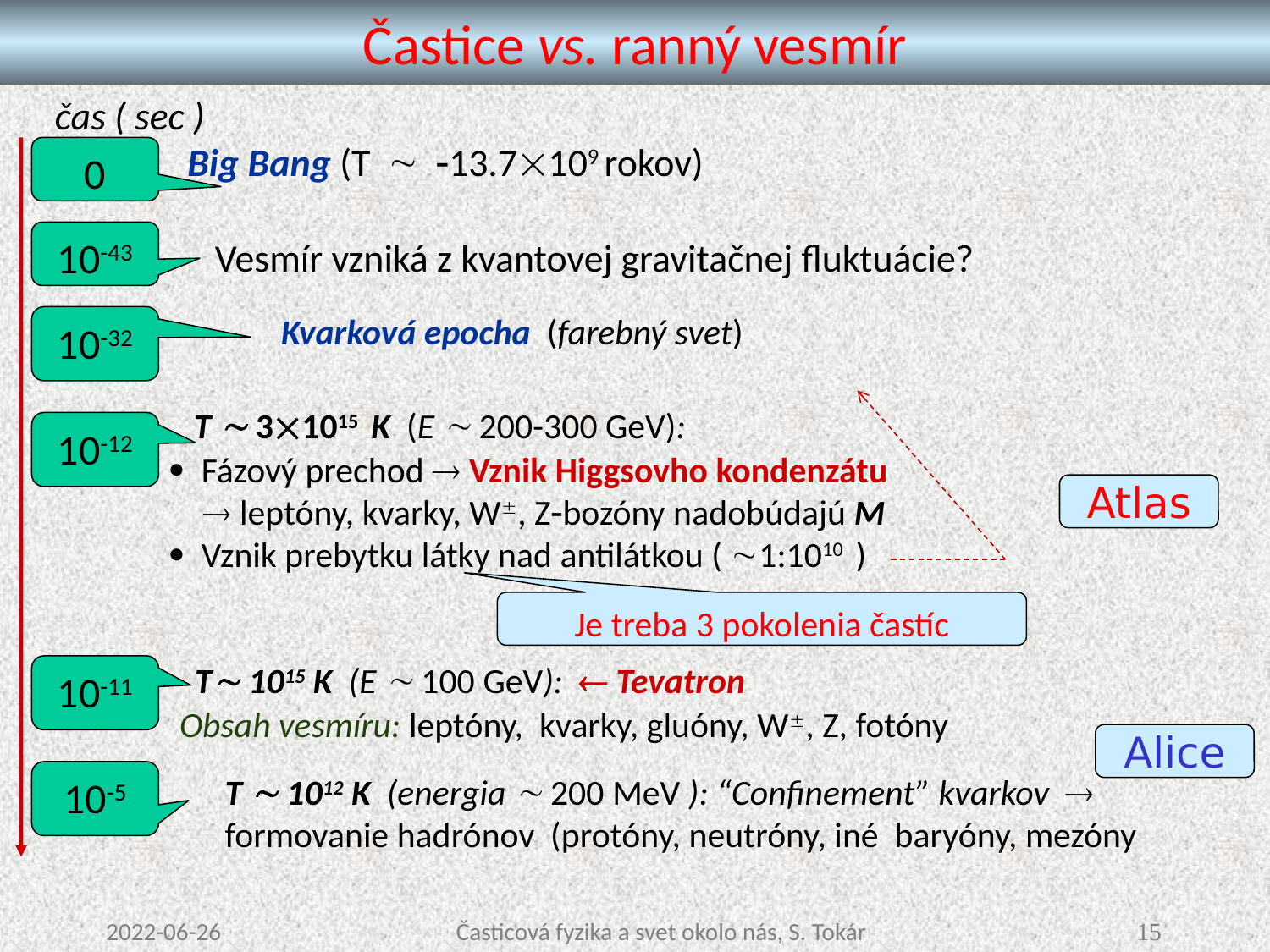

# Častice vs. ranný vesmír
čas ( sec )
0             Big Bang (T  ∼  −13.7×109 rokov)

0
10-43
Vesmír vzniká z kvantovej gravitačnej fluktuácie?
  Kvarková epocha  (farebný svet)
10-32
   T ∼ 3×1015  K  (E ∼ 200-300 GeV):
    •  Fázový prechod → Vznik Higgsovho kondenzátu
        → leptóny, kvarky, W±, Z−bozóny nadobúdajú M
    •  Vznik prebytku látky nad antilátkou ( ∼1:1010  )
10-12
Atlas
Je treba 3 pokolenia častíc
   T∼ 1015 K  (E ∼ 100 GeV):  ← Tevatron
     Obsah vesmíru: leptóny,  kvarky, gluóny, W±, Z, fotóny
10-11
Alice
10-5
T ∼ 1012 K  (energia ∼ 200 MeV ): “Confinement” kvarkov  →
formovanie hadrónov  (protóny, neutróny, iné  baryóny, mezóny
2022-06-26
Časticová fyzika a svet okolo nás, S. Tokár
15